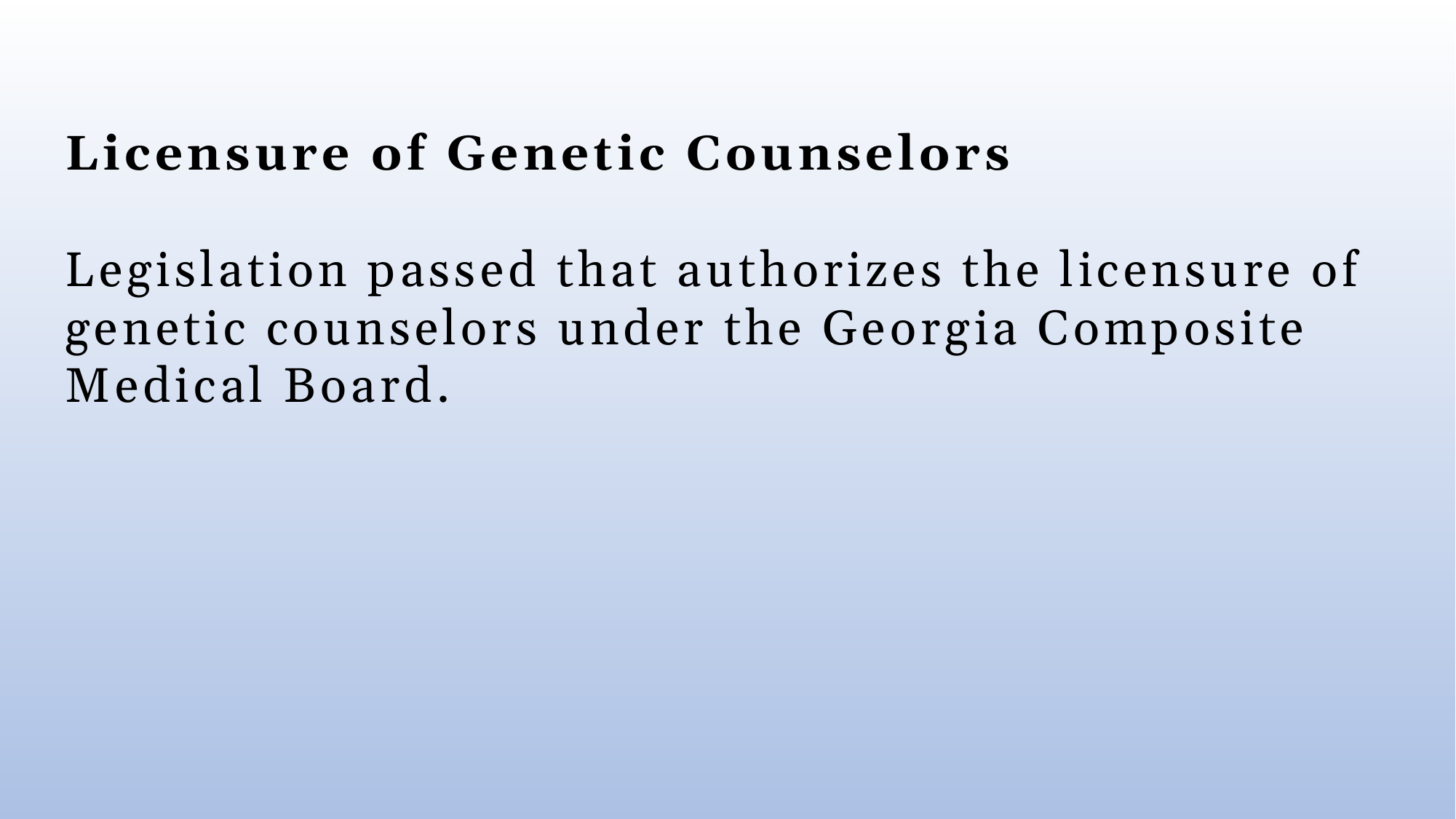

Licensure of Genetic Counselors

Legislation passed that authorizes the licensure of genetic counselors under the Georgia Composite Medical Board.